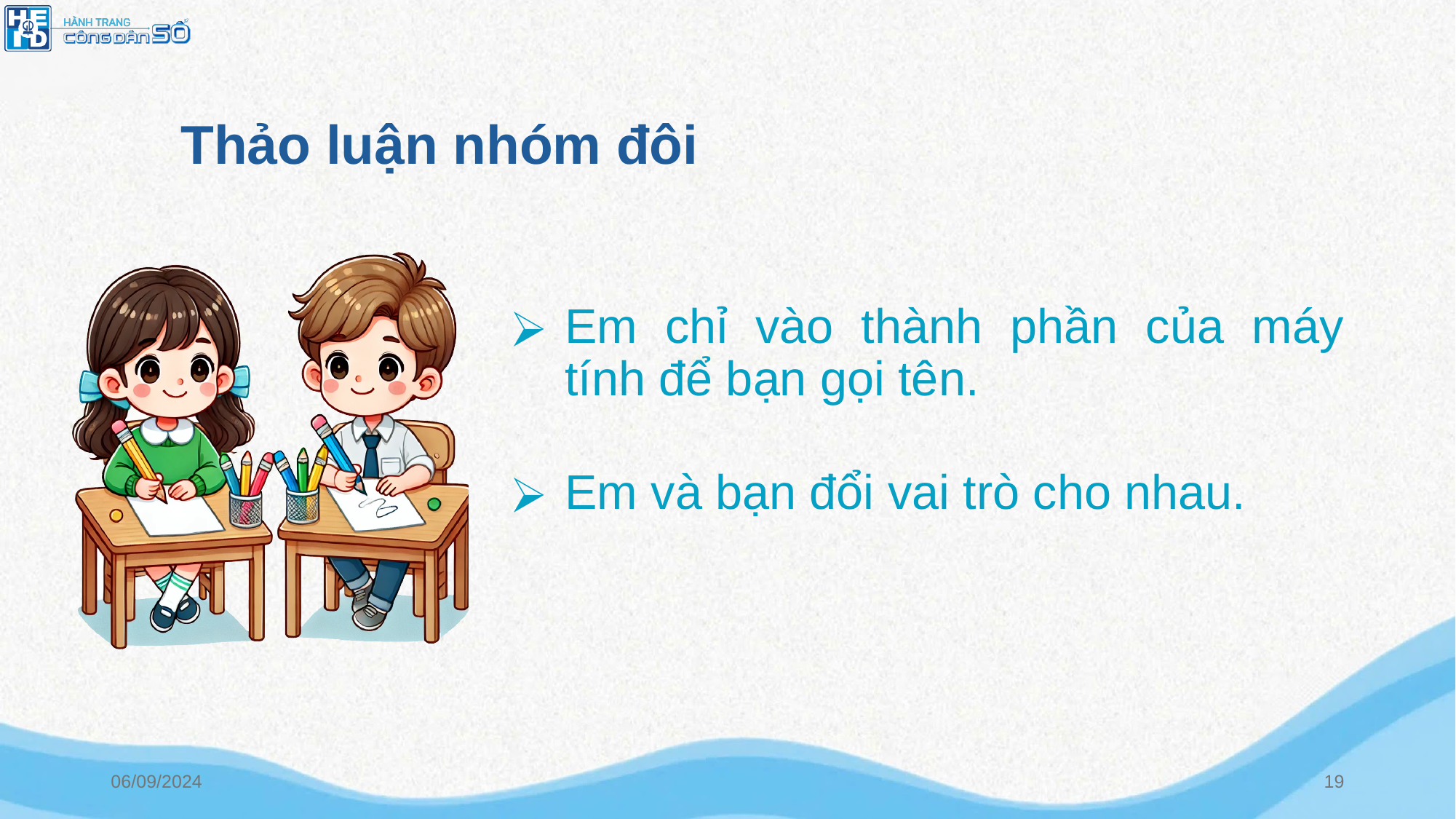

Thảo luận nhóm đôi
Em chỉ vào thành phần của máy tính để bạn gọi tên.

Em và bạn đổi vai trò cho nhau.

06/09/2024
19